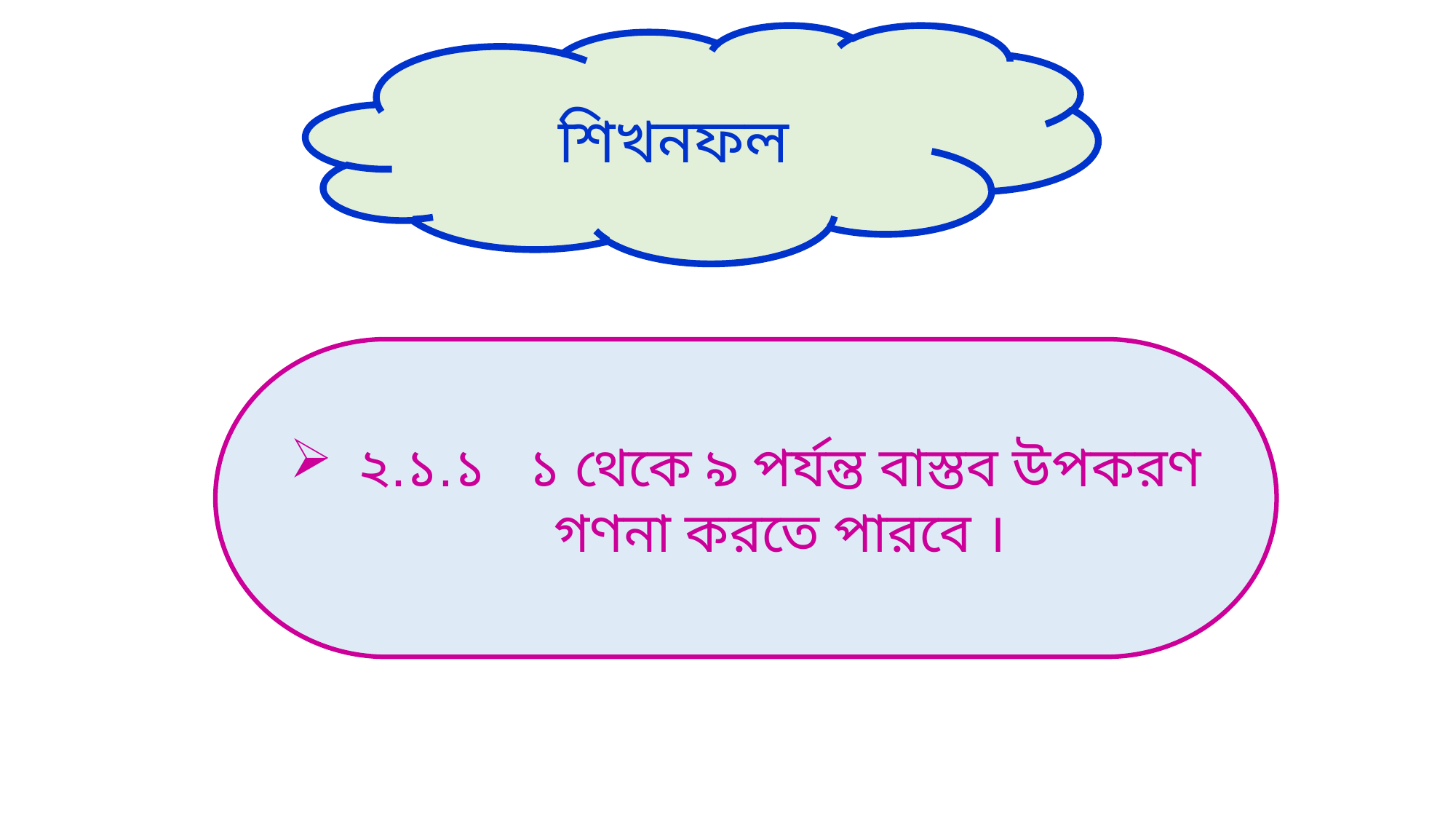

শিখনফল
২.১.১   ১ থেকে ৯ পর্যন্ত বাস্তব উপকরণ গণনা করতে পারবে ।